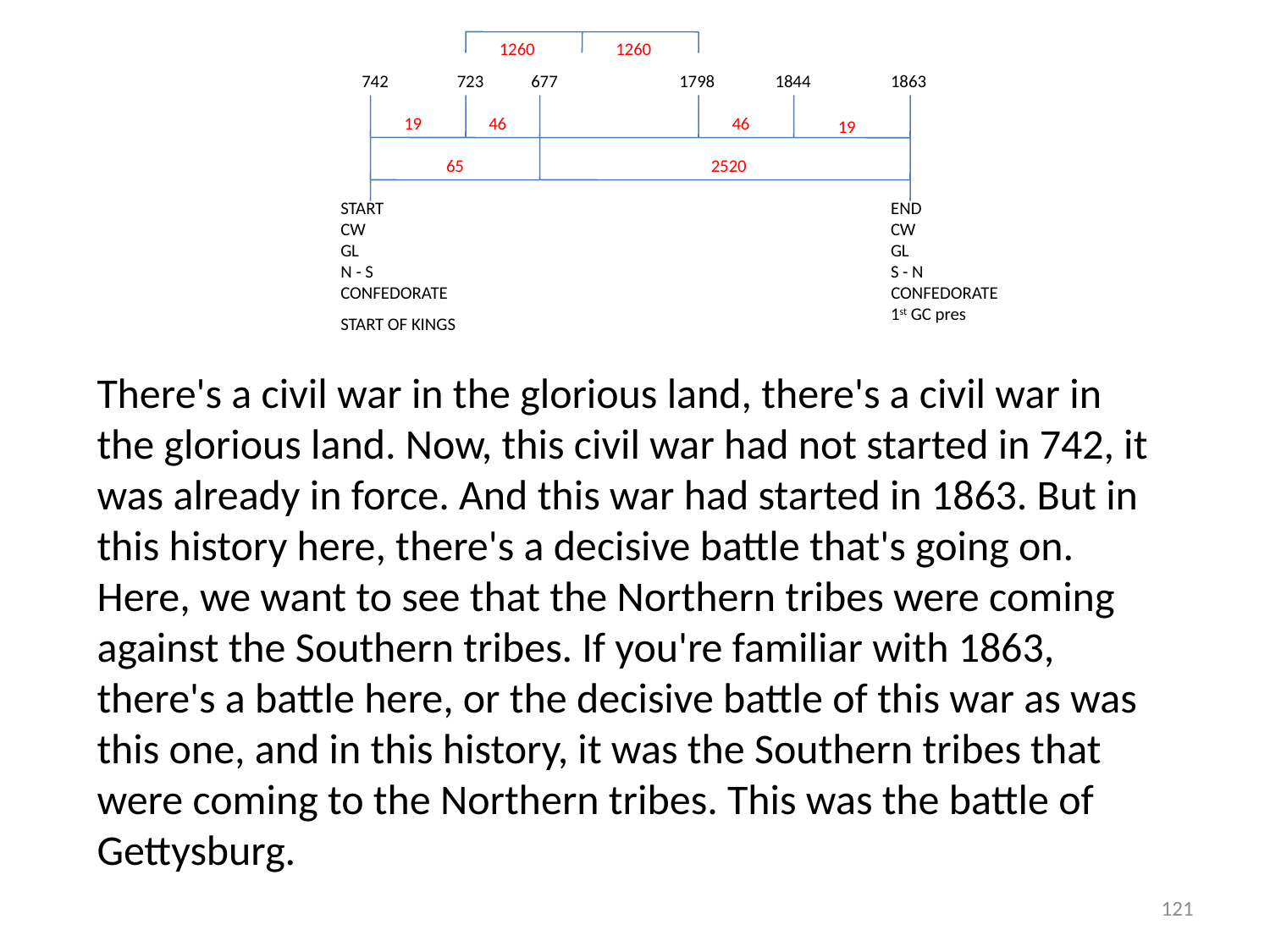

1260
1260
742
723
677
1798
1844
1863
19
19
46
46
65
2520
START
END
CW
CW
GL
GL
N - S
S - N
CONFEDORATE
CONFEDORATE
1st GC pres
START OF KINGS
There's a civil war in the glorious land, there's a civil war in the glorious land. Now, this civil war had not started in 742, it was already in force. And this war had started in 1863. But in this history here, there's a decisive battle that's going on. Here, we want to see that the Northern tribes were coming against the Southern tribes. If you're familiar with 1863, there's a battle here, or the decisive battle of this war as was this one, and in this history, it was the Southern tribes that were coming to the Northern tribes. This was the battle of Gettysburg.
121